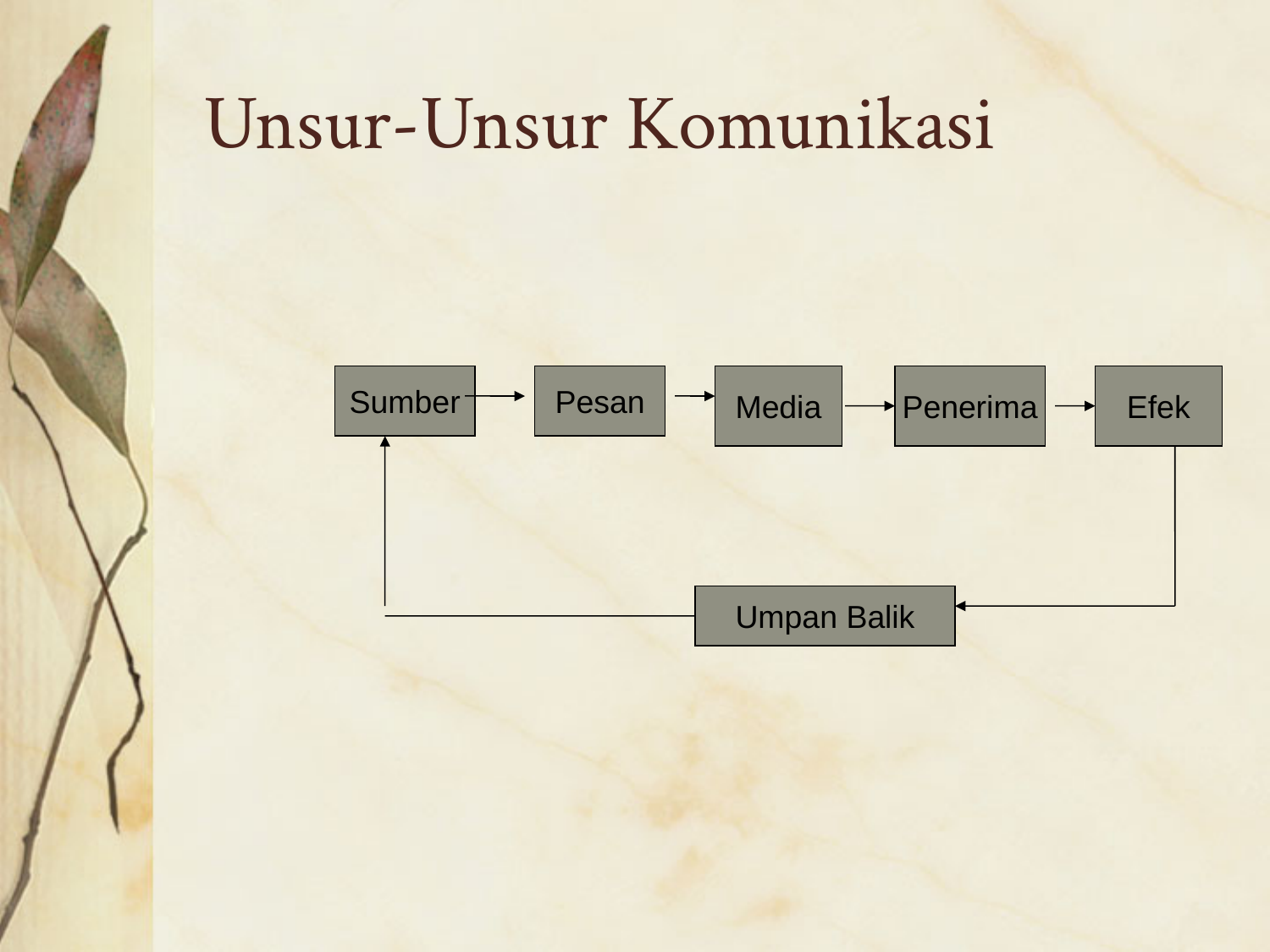

# Unsur-Unsur Komunikasi

Media
Penerima
Efek
Sumber
Pesan

Umpan Balik